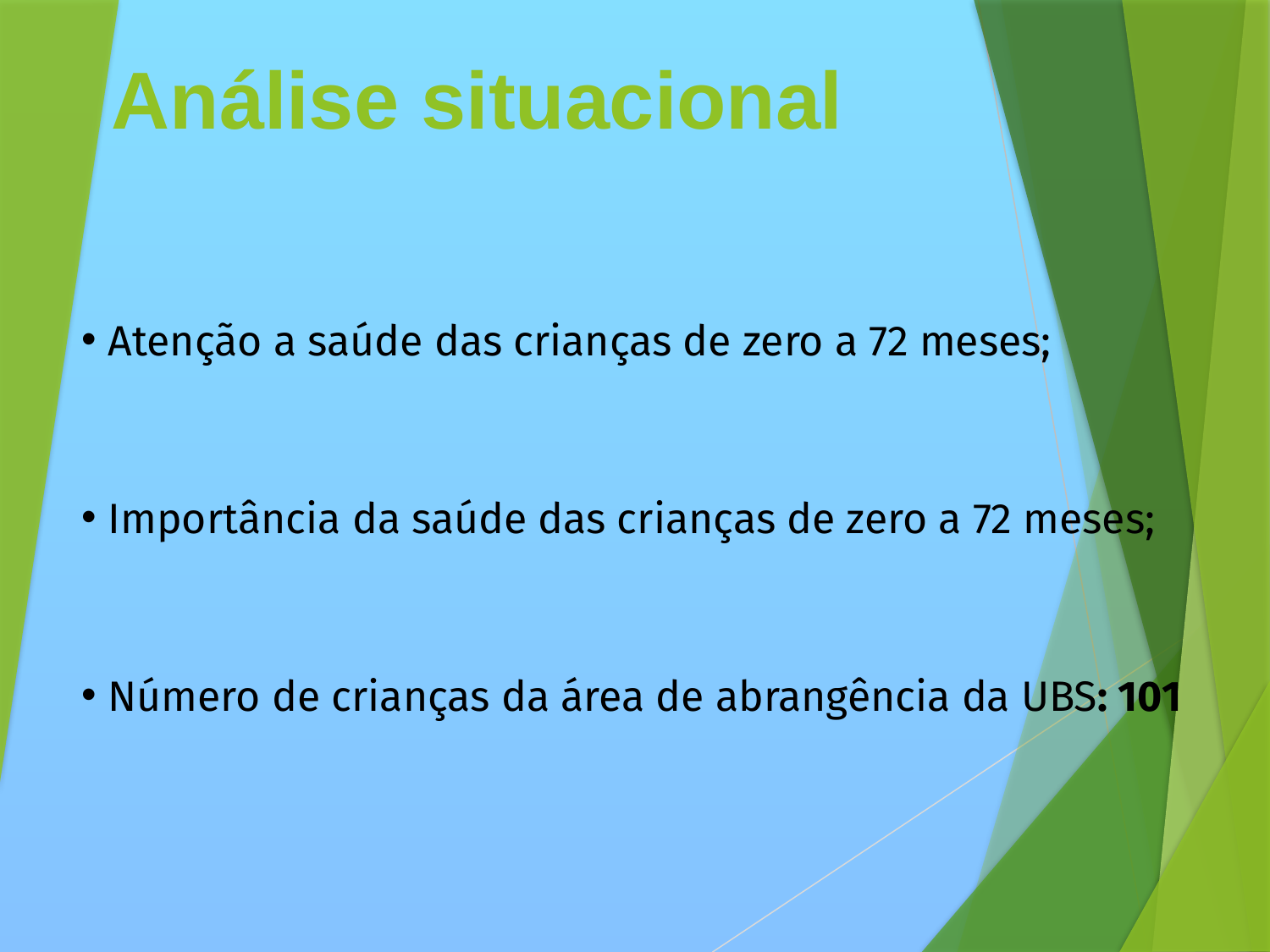

# Análise situacional
 Atenção a saúde das crianças de zero a 72 meses;

 Importância da saúde das crianças de zero a 72 meses;

 Número de crianças da área de abrangência da UBS: 101